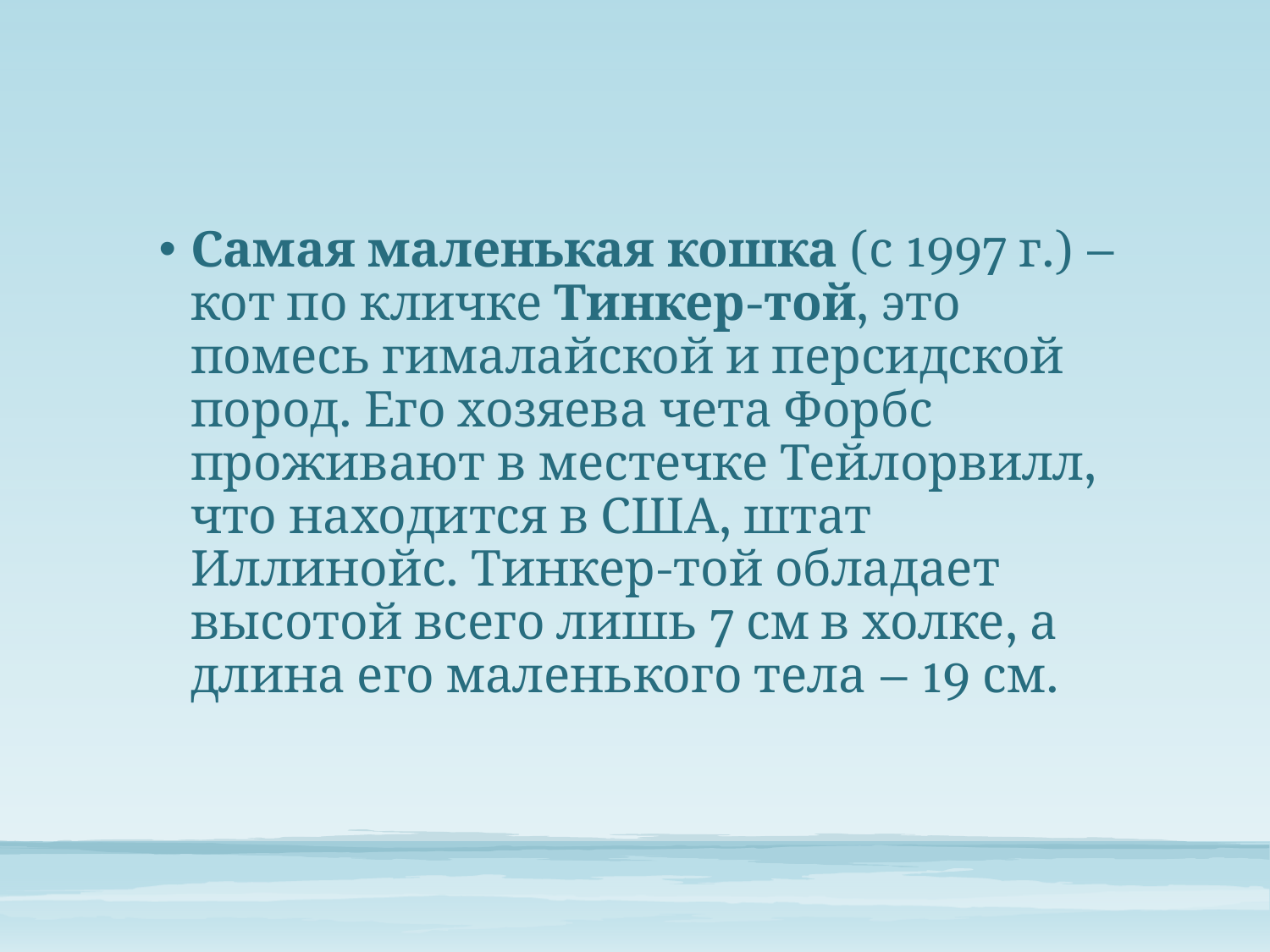

Самая маленькая кошка (с 1997 г.) – кот по кличке Тинкер-той, это помесь гималайской и персидской пород. Его хозяева чета Форбс проживают в местечке Тейлорвилл, что находится в США, штат Иллинойс. Тинкер-той обладает высотой всего лишь 7 см в холке, а длина его маленького тела – 19 см.